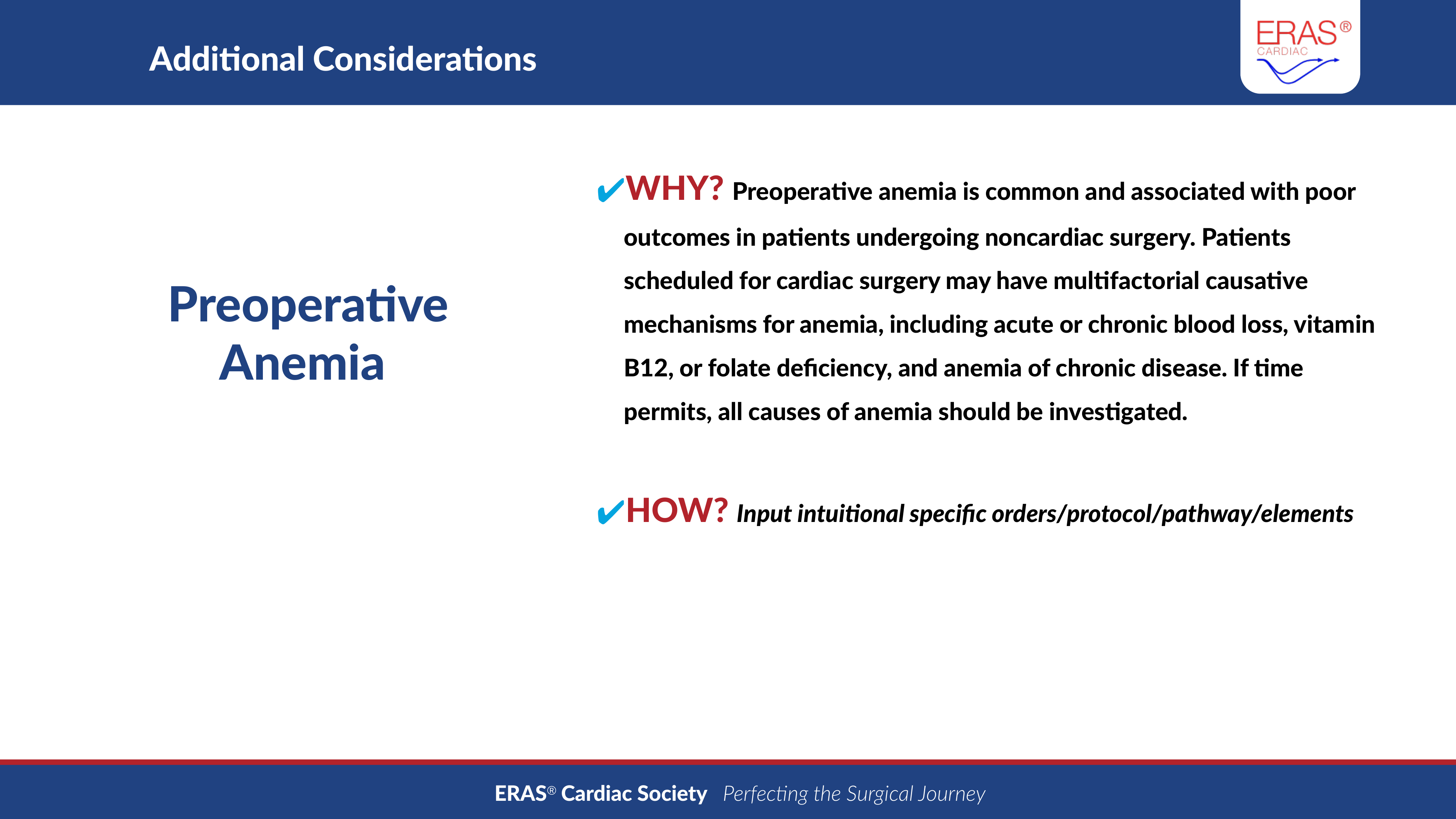

# Additional Considerations
WHY? Preoperative anemia is common and associated with poor outcomes in patients undergoing noncardiac surgery. Patients scheduled for cardiac surgery may have multifactorial causative mechanisms for anemia, including acute or chronic blood loss, vitamin B12, or folate deficiency, and anemia of chronic disease. If time permits, all causes of anemia should be investigated.

HOW? Input intuitional specific orders/protocol/pathway/elements
Preoperative Anemia